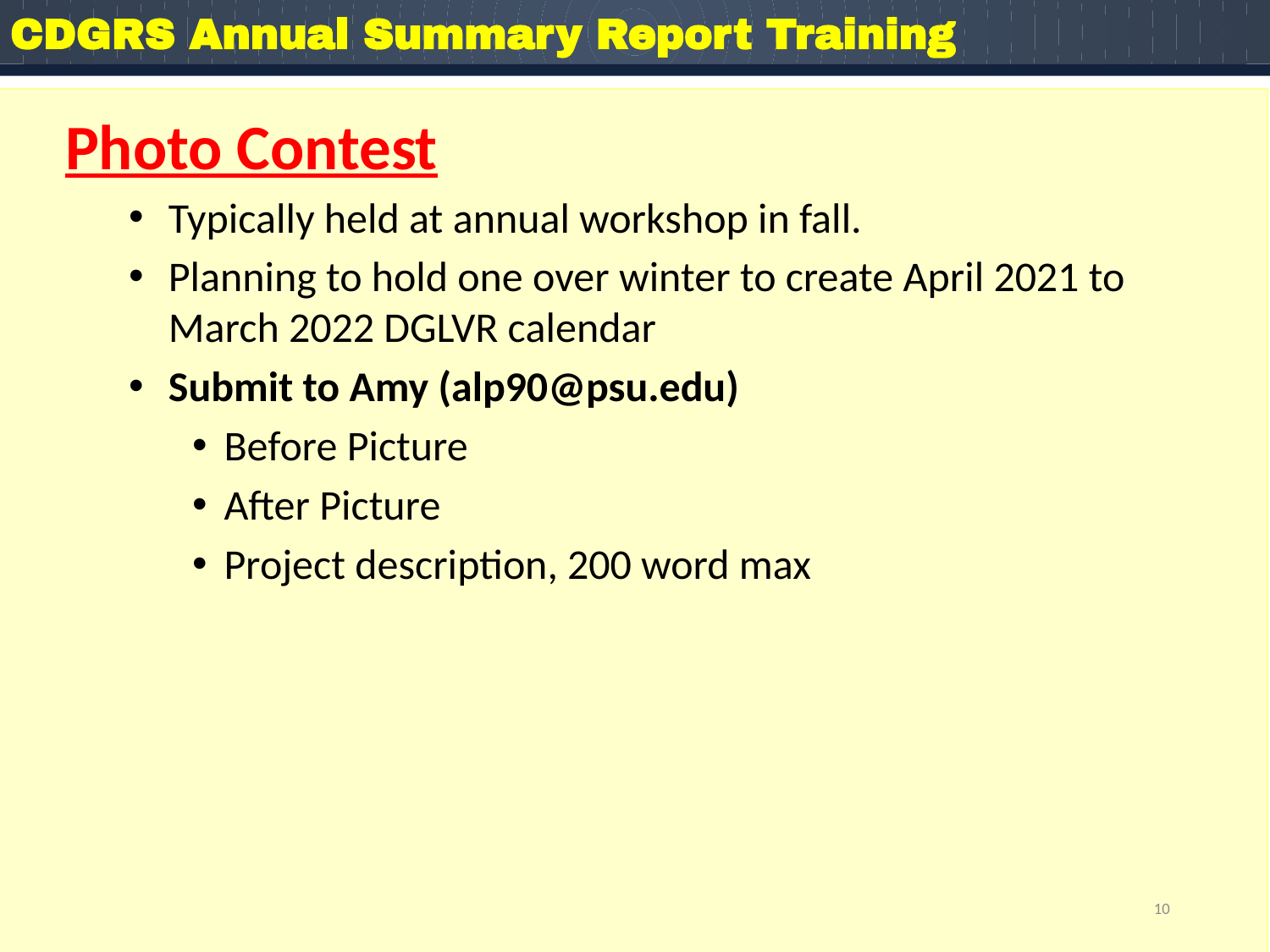

CDGRS Annual Summary Report Training

Photo Contest
Typically held at annual workshop in fall.
Planning to hold one over winter to create April 2021 to March 2022 DGLVR calendar
Submit to Amy (alp90@psu.edu)
Before Picture
After Picture
Project description, 200 word max
10